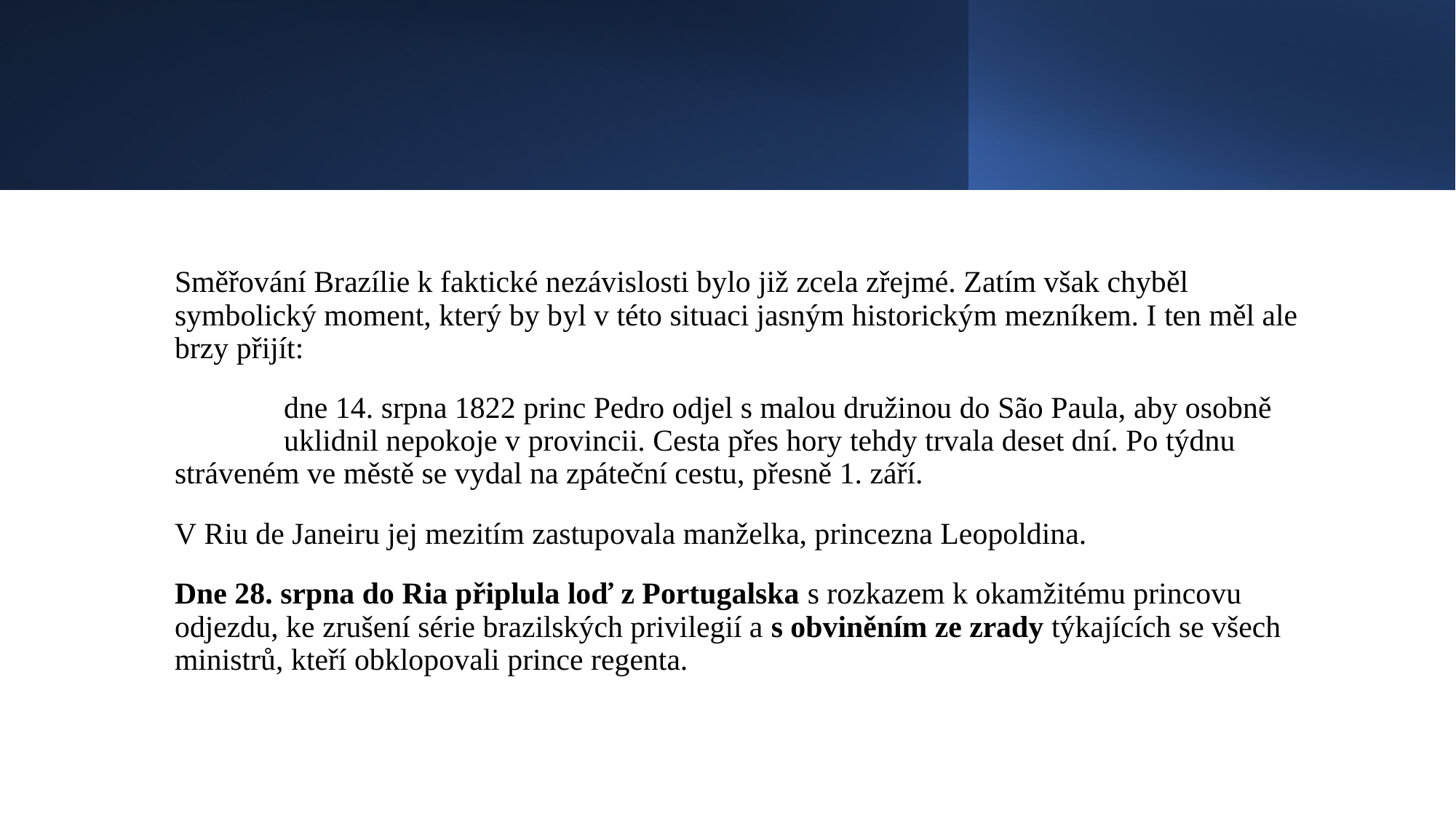

#
Směřování Brazílie k faktické nezávislosti bylo již zcela zřejmé. Zatím však chyběl symbolický moment, který by byl v této situaci jasným historickým mezníkem. I ten měl ale brzy přijít:
	dne 14. srpna 1822 princ Pedro odjel s malou družinou do São Paula, aby osobně 	uklidnil nepokoje v provincii. Cesta přes hory tehdy trvala deset dní. Po týdnu 	stráveném ve městě se vydal na zpáteční cestu, přesně 1. září.
V Riu de Janeiru jej mezitím zastupovala manželka, princezna Leopoldina.
Dne 28. srpna do Ria připlula loď z Portugalska s rozkazem k okamžitému princovu odjezdu, ke zrušení série brazilských privilegií a s obviněním ze zrady týkajících se všech ministrů, kteří obklopovali prince regenta.